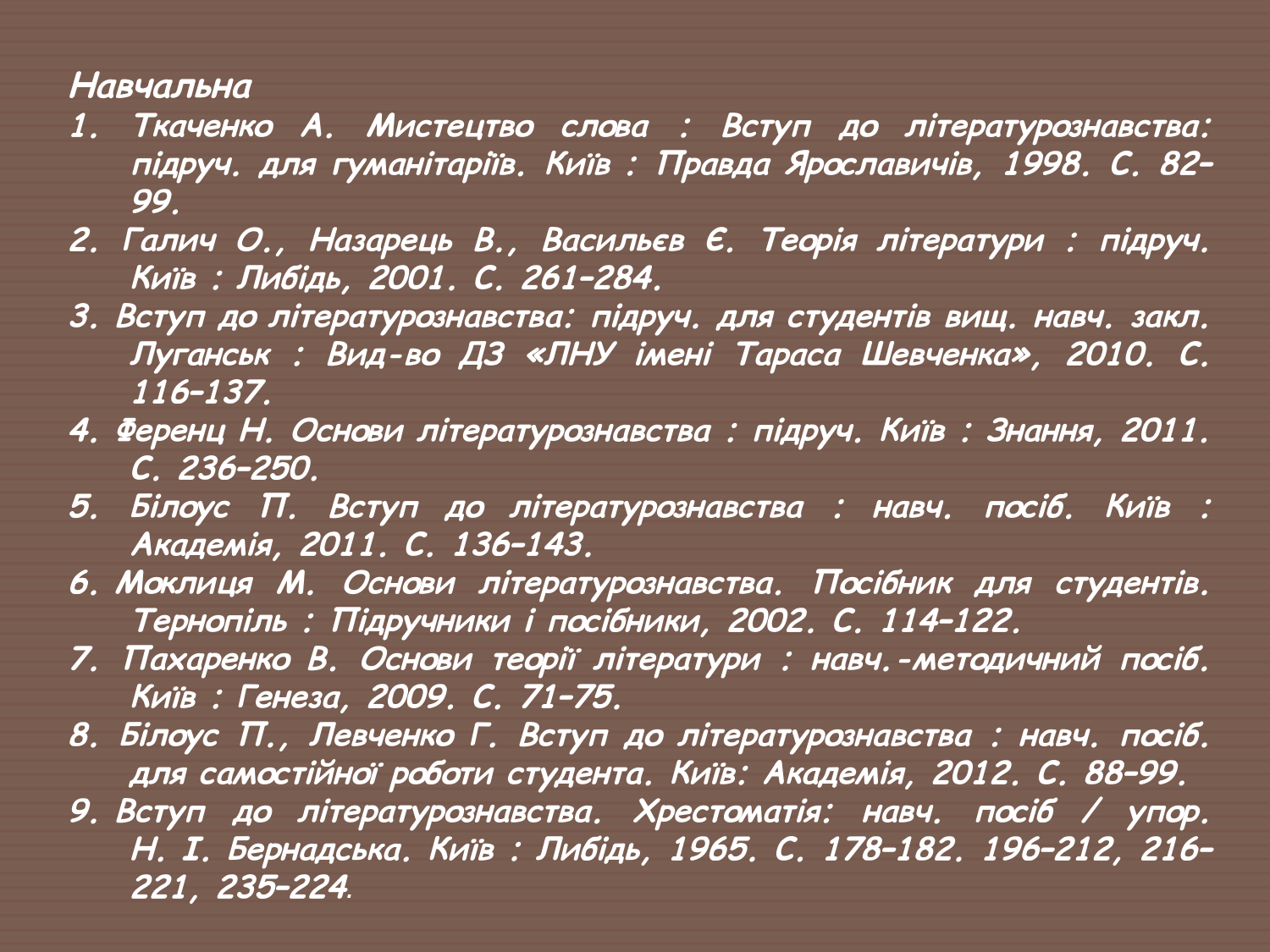

Навчальна
Ткаченко А. Мистецтво слова : Вступ до літературознавства: підруч. для гуманітаріїв. Київ : Правда Ярославичів, 1998. С. 82–99.
2. Галич О., Назарець В., Васильєв Є. Теорія літератури : підруч. Київ : Либідь, 2001. С. 261–284.
3. Вступ до літературознавства: підруч. для студентів вищ. навч. закл. Луганськ : Вид-во ДЗ «ЛНУ імені Тараса Шевченка», 2010. С. 116–137.
4. Ференц Н. Основи літературознавства : підруч. Київ : Знання, 2011. С. 236–250.
5. Білоус П. Вступ до літературознавства : навч. посіб. Київ : Академія, 2011. С. 136–143.
6. Моклиця М. Основи літературознавства. Посібник для студентів. Тернопіль : Підручники і посібники, 2002. С. 114–122.
7. Пахаренко В. Основи теорії літератури : навч.-методичний посіб. Київ : Генеза, 2009. С. 71–75.
8. Білоус П., Левченко Г. Вступ до літературознавства : навч. посіб. для самостійної роботи студента. Київ: Академія, 2012. С. 88–99.
9. Вступ до літературознавства. Хрестоматія: навч. посіб / упор. Н. І. Бернадська. Київ : Либідь, 1965. С. 178–182. 196–212, 216–221, 235–224.